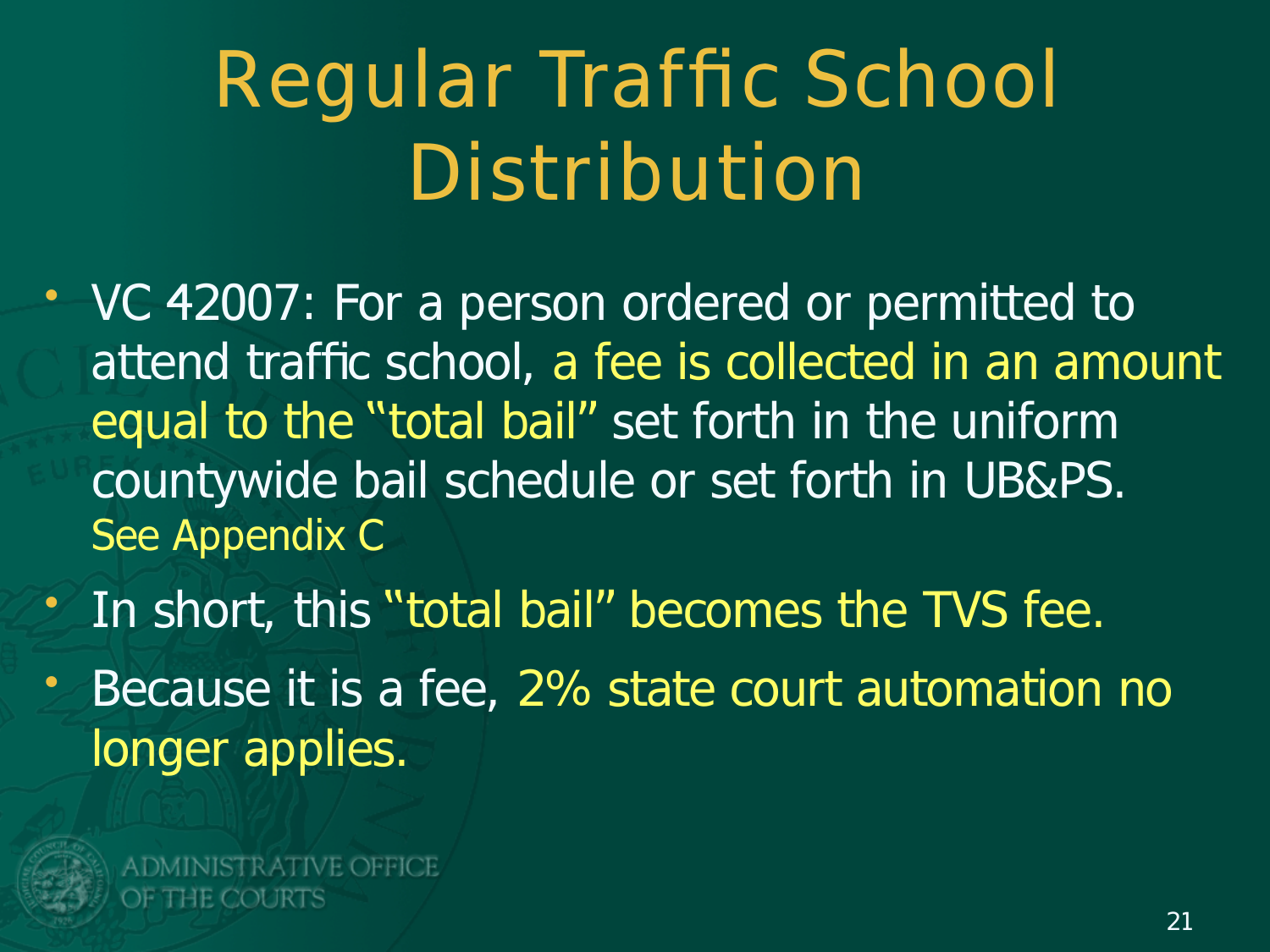

# Regular Traffic School Distribution
VC 42007: For a person ordered or permitted to attend traffic school, a fee is collected in an amount equal to the “total bail” set forth in the uniform countywide bail schedule or set forth in UB&PS.   See Appendix C
In short, this “total bail” becomes the TVS fee.
Because it is a fee, 2% state court automation no longer applies.
21